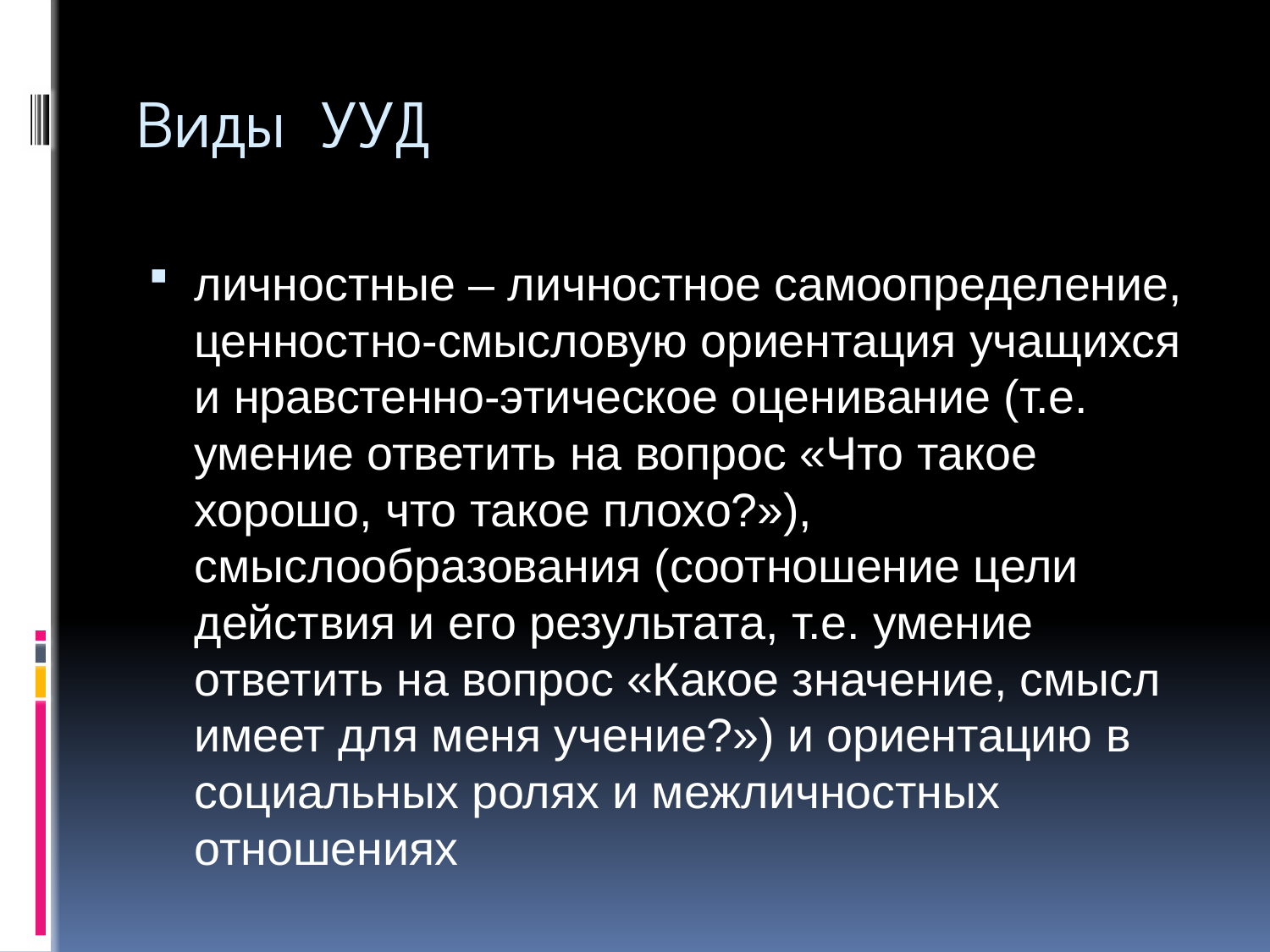

# Виды УУД
личностные – личностное самоопределение, ценностно-смысловую ориентация учащихся и нравстенно-этическое оценивание (т.е. умение ответить на вопрос «Что такое хорошо, что такое плохо?»), смыслообразования (соотношение цели действия и его результата, т.е. умение ответить на вопрос «Какое значение, смысл имеет для меня учение?») и ориентацию в социальных ролях и межличностных отношениях